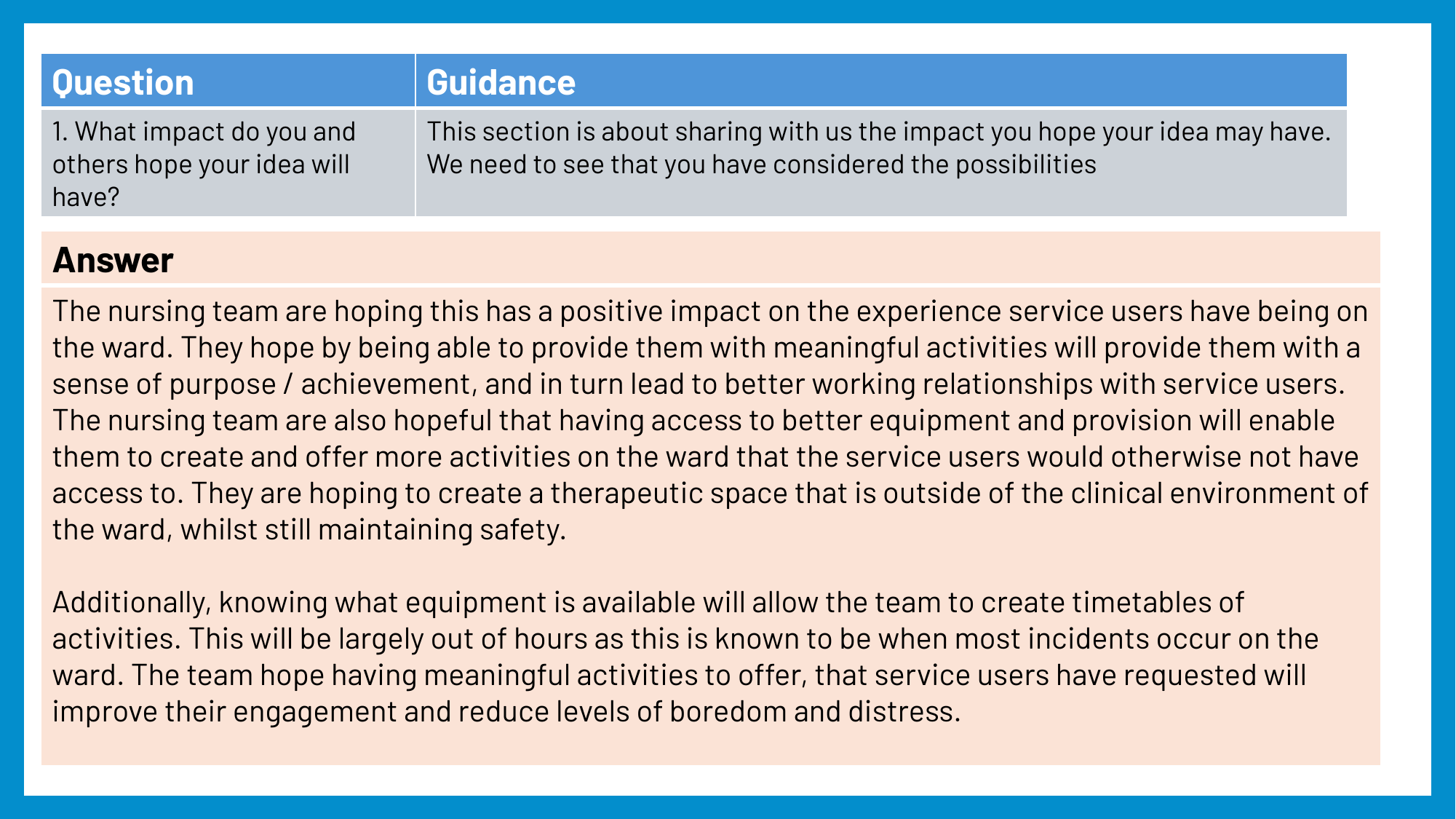

| Question | Guidance |
| --- | --- |
| 1. What impact do you and others hope your idea will have? | This section is about sharing with us the impact you hope your idea may have. We need to see that you have considered the possibilities |
| Answer |
| --- |
| The nursing team are hoping this has a positive impact on the experience service users have being on the ward. They hope by being able to provide them with meaningful activities will provide them with a sense of purpose / achievement, and in turn lead to better working relationships with service users. The nursing team are also hopeful that having access to better equipment and provision will enable them to create and offer more activities on the ward that the service users would otherwise not have access to. They are hoping to create a therapeutic space that is outside of the clinical environment of the ward, whilst still maintaining safety. Additionally, knowing what equipment is available will allow the team to create timetables of activities. This will be largely out of hours as this is known to be when most incidents occur on the ward. The team hope having meaningful activities to offer, that service users have requested will improve their engagement and reduce levels of boredom and distress. |